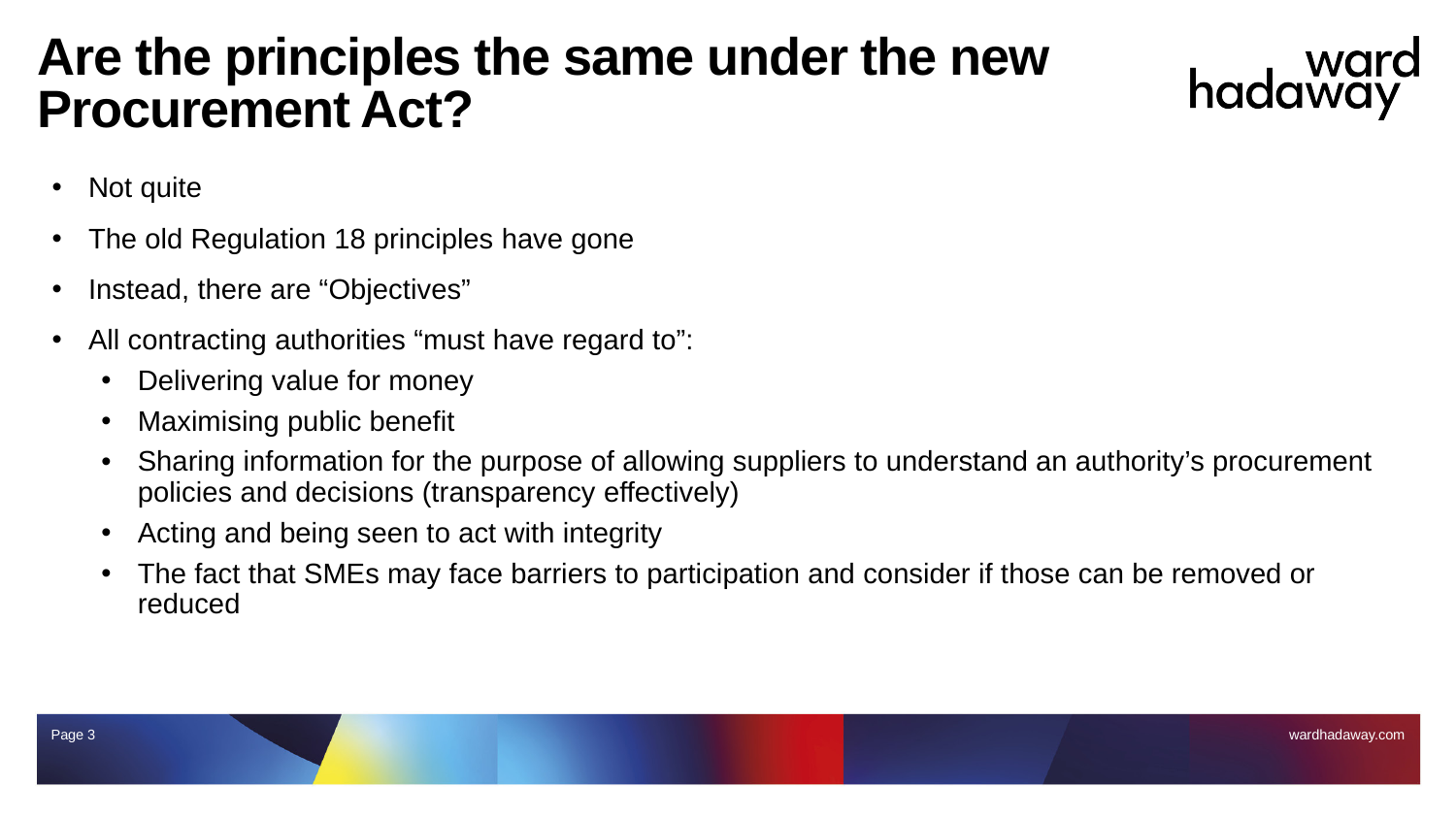

# Are the principles the same under the new Procurement Act?
Not quite
The old Regulation 18 principles have gone
Instead, there are “Objectives”
All contracting authorities “must have regard to”:
Delivering value for money
Maximising public benefit
Sharing information for the purpose of allowing suppliers to understand an authority’s procurement policies and decisions (transparency effectively)
Acting and being seen to act with integrity
The fact that SMEs may face barriers to participation and consider if those can be removed or reduced
Page 3